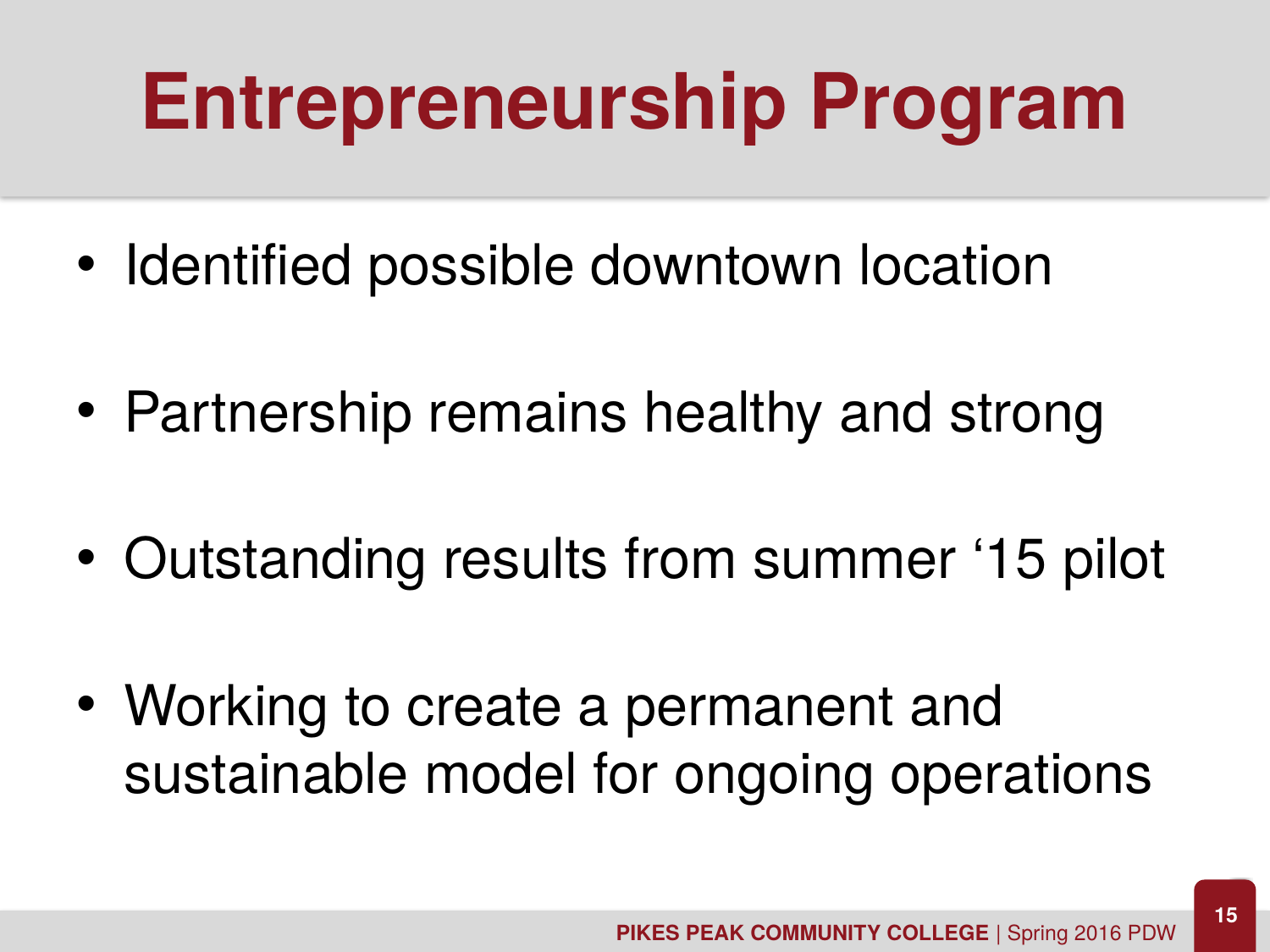

# Entrepreneurship Program
Identified possible downtown location
Partnership remains healthy and strong
Outstanding results from summer ‘15 pilot
Working to create a permanent and sustainable model for ongoing operations

15

PIKES PEAK COMMUNITY COLLEGE | Spring 2016 PDW